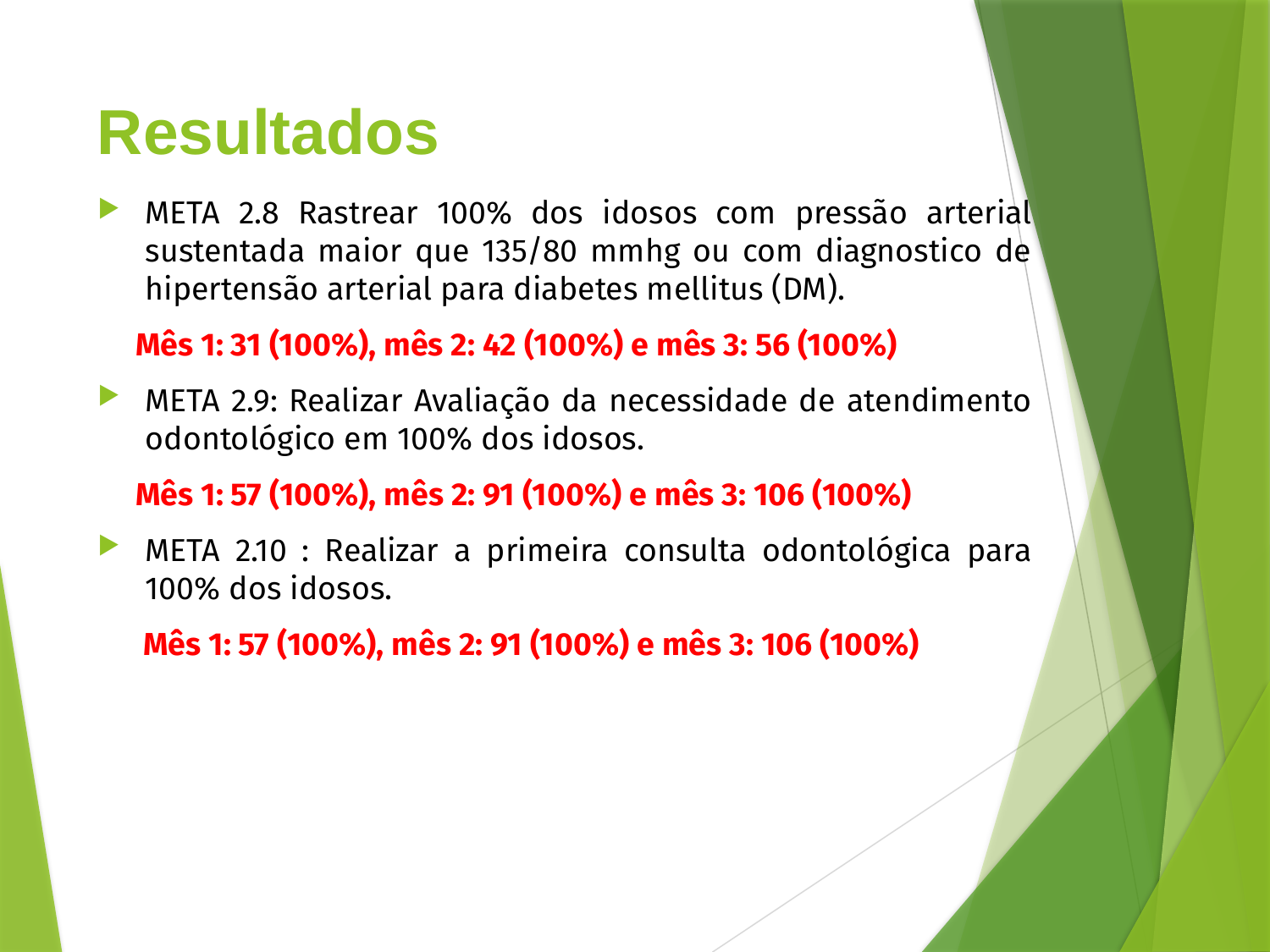

# Resultados
META 2.8 Rastrear 100% dos idosos com pressão arterial sustentada maior que 135/80 mmhg ou com diagnostico de hipertensão arterial para diabetes mellitus (DM).
     Mês 1: 31 (100%), mês 2: 42 (100%) e mês 3: 56 (100%)
META 2.9: Realizar Avaliação da necessidade de atendimento odontológico em 100% dos idosos.
     Mês 1: 57 (100%), mês 2: 91 (100%) e mês 3: 106 (100%)
META 2.10 : Realizar a primeira consulta odontológica para 100% dos idosos.
      Mês 1: 57 (100%), mês 2: 91 (100%) e mês 3: 106 (100%)